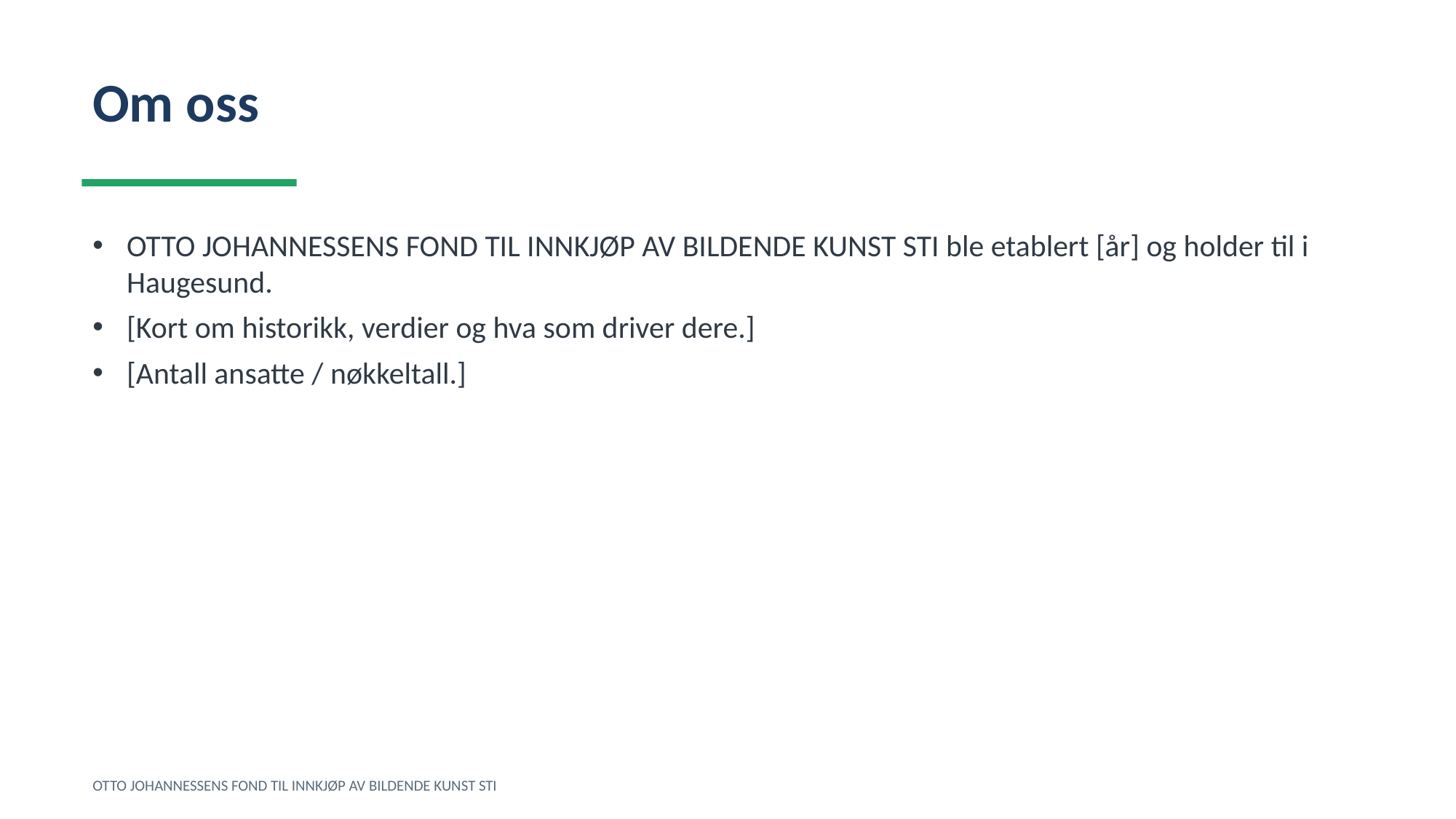

Om oss

OTTO JOHANNESSENS FOND TIL INNKJØP AV BILDENDE KUNST STI ble etablert [år] og holder til i Haugesund.
[Kort om historikk, verdier og hva som driver dere.]
[Antall ansatte / nøkkeltall.]
OTTO JOHANNESSENS FOND TIL INNKJØP AV BILDENDE KUNST STI